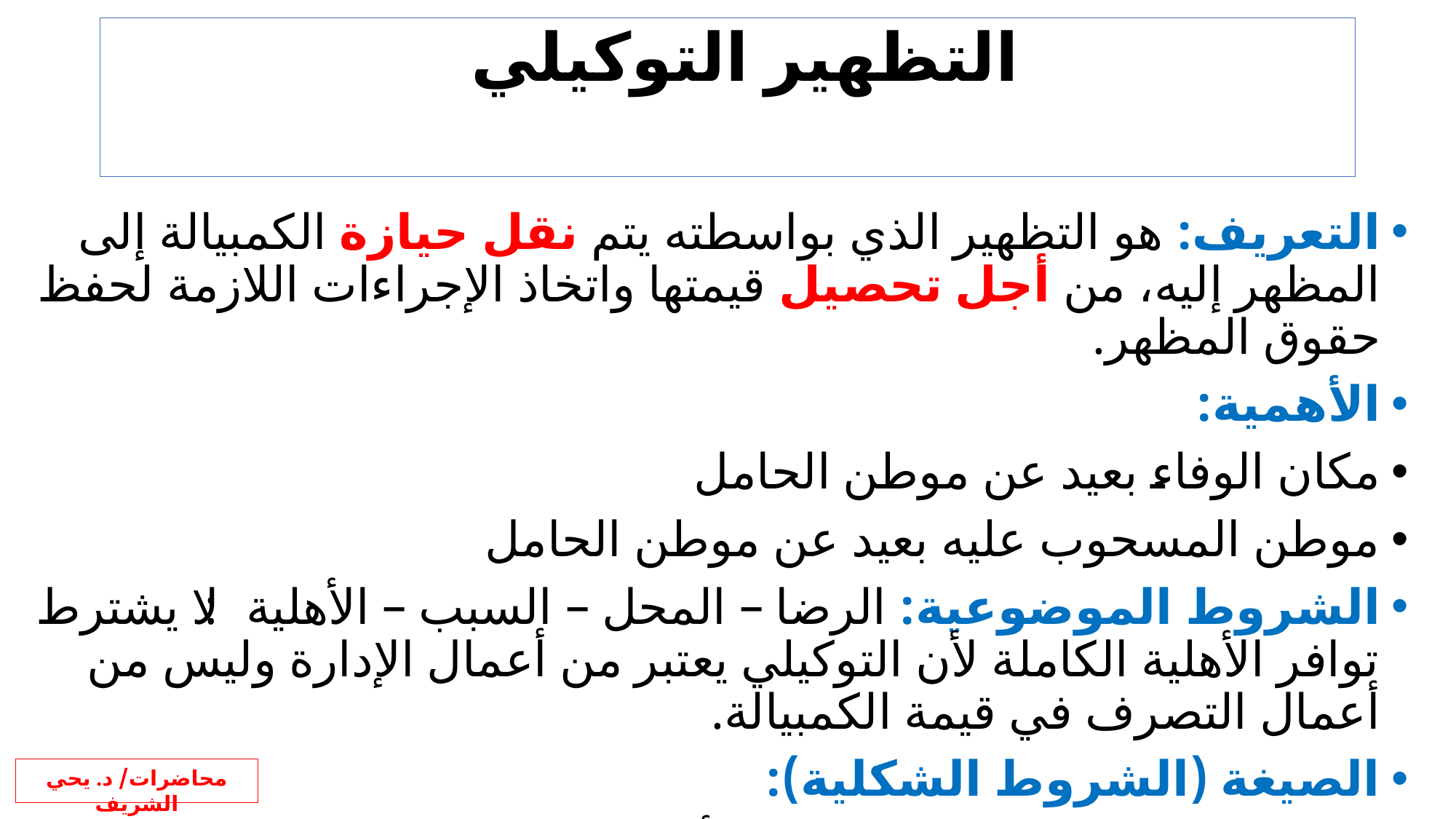

# التظهير التوكيلي
التعريف: هو التظهير الذي بواسطته يتم نقل حيازة الكمبيالة إلى المظهر إليه، من أجل تحصيل قيمتها واتخاذ الإجراءات اللازمة لحفظ حقوق المظهر.
الأهمية:
مكان الوفاء بعيد عن موطن الحامل
موطن المسحوب عليه بعيد عن موطن الحامل
الشروط الموضوعية: الرضا – المحل – السبب – الأهلية: لا يشترط توافر الأهلية الكاملة لأن التوكيلي يعتبر من أعمال الإدارة وليس من أعمال التصرف في قيمة الكمبيالة.
الصيغة (الشروط الشكلية):
القيمة للتحصيل – القيمة للقبض – أو ما يفيد التوكيل.